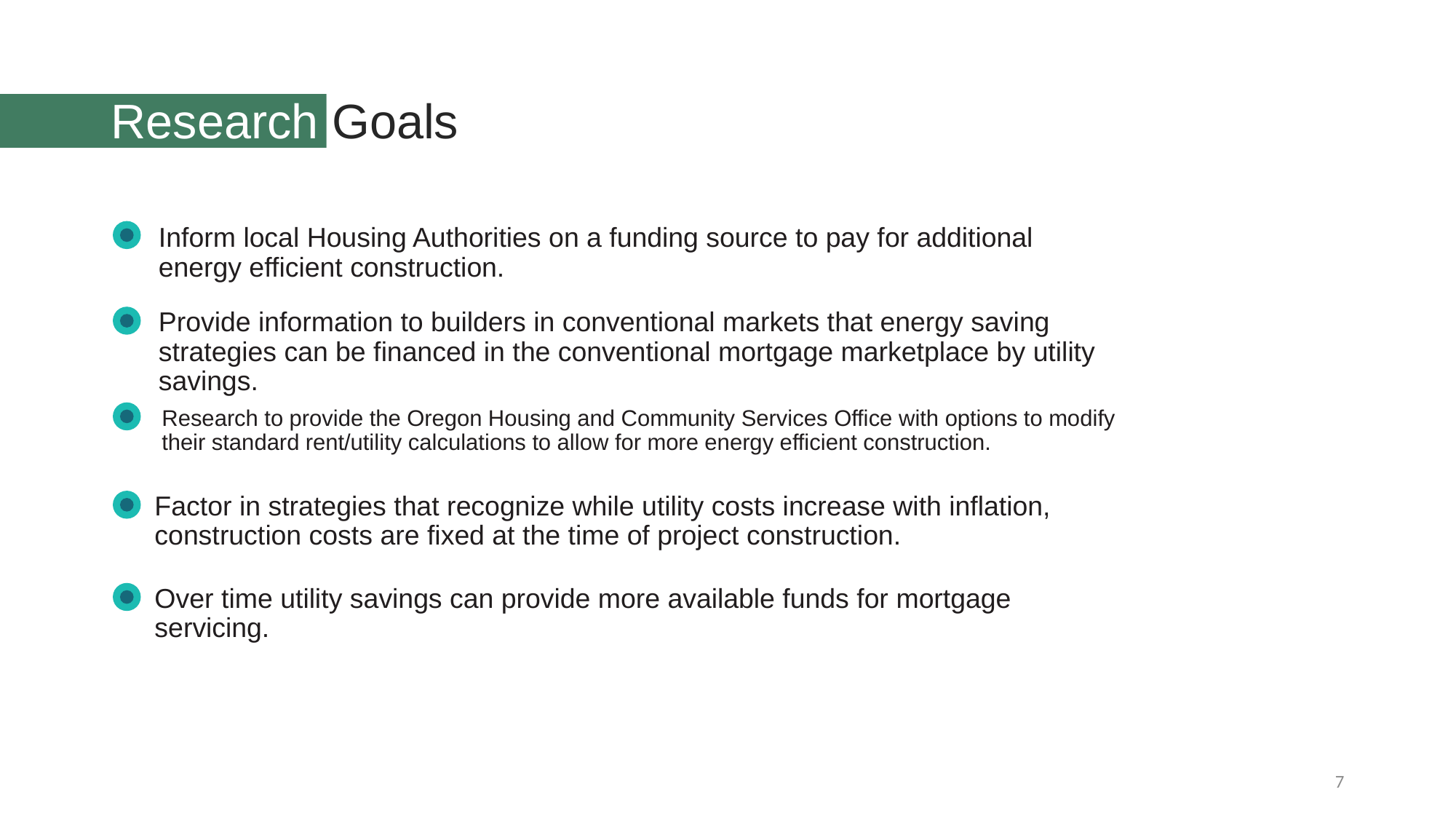

# Research Goals

Inform local Housing Authorities on a funding source to pay for additional energy efficient construction.

Provide information to builders in conventional markets that energy saving strategies can be financed in the conventional mortgage marketplace by utility savings.

Research to provide the Oregon Housing and Community Services Office with options to modify their standard rent/utility calculations to allow for more energy efficient construction.

Factor in strategies that recognize while utility costs increase with inflation, construction costs are fixed at the time of project construction.

Over time utility savings can provide more available funds for mortgage servicing.

7